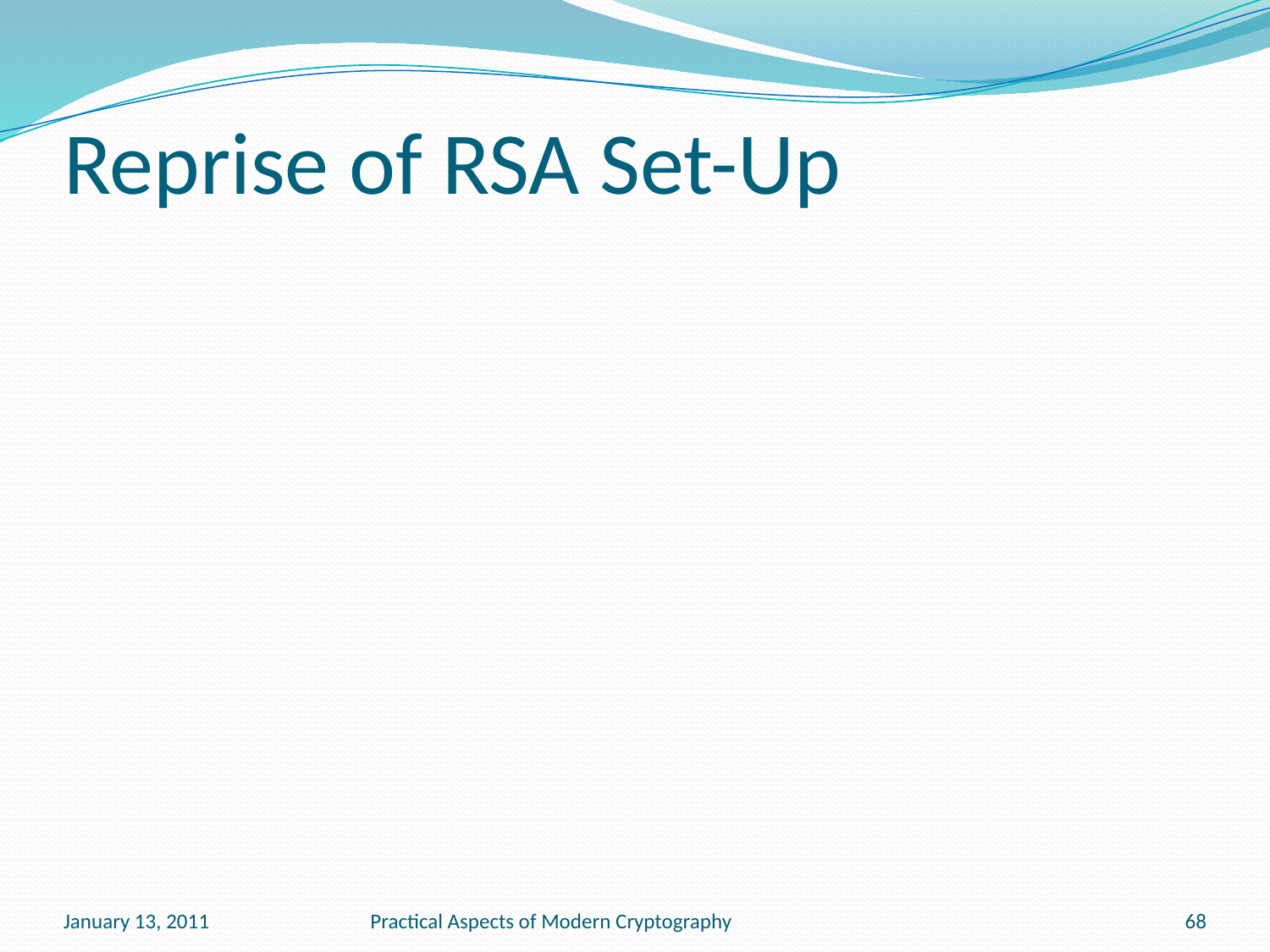

# Reprise of RSA Set-Up
January 13, 2011
Practical Aspects of Modern Cryptography
68